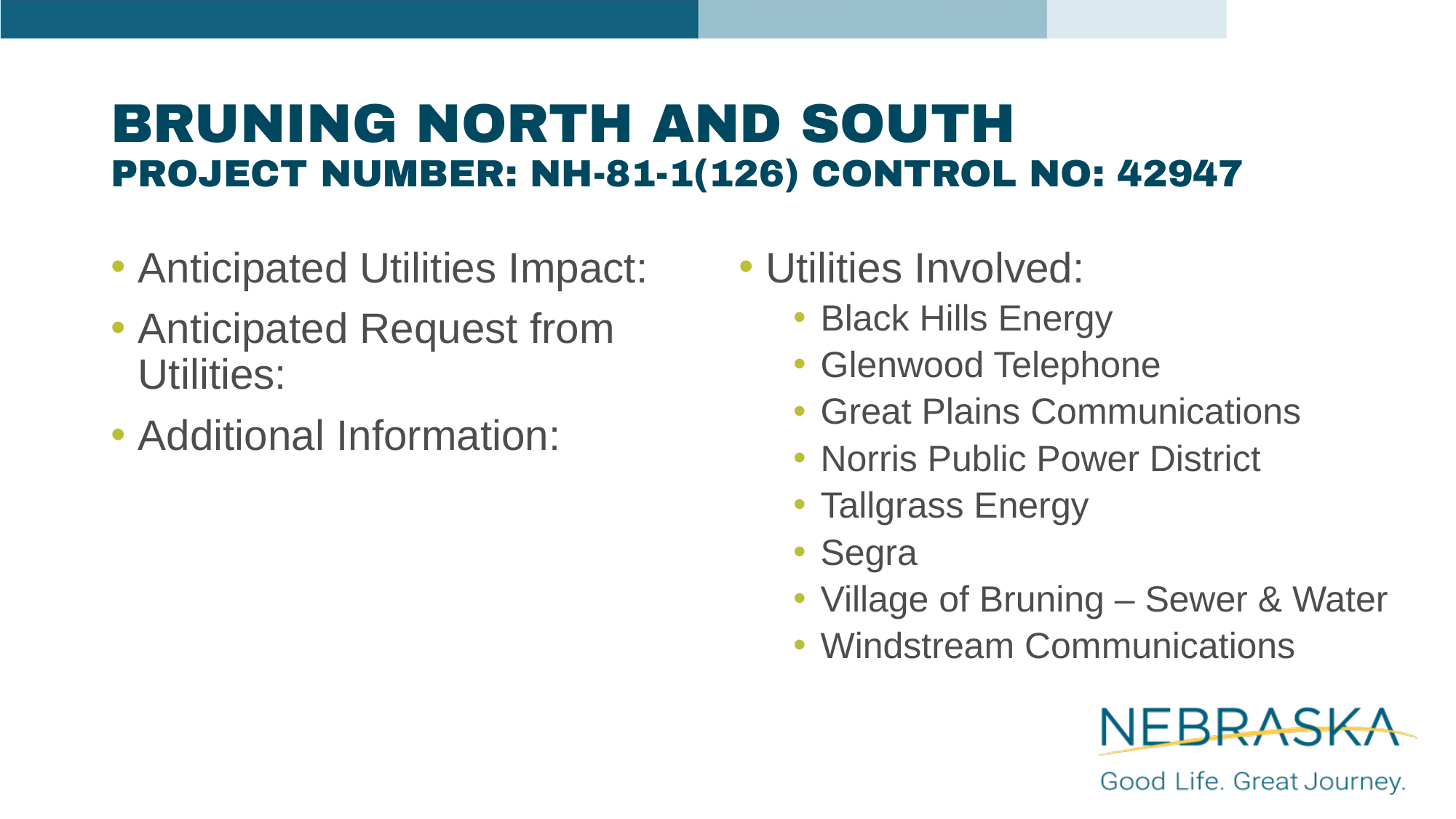

# Bruning North and South Project Number: NH-81-1(126) Control No: 42947
Anticipated Utilities Impact:
Anticipated Request from Utilities:
Additional Information:

Utilities Involved:
Black Hills Energy
Glenwood Telephone
Great Plains Communications
Norris Public Power District
Tallgrass Energy
Segra
Village of Bruning – Sewer & Water
Windstream Communications